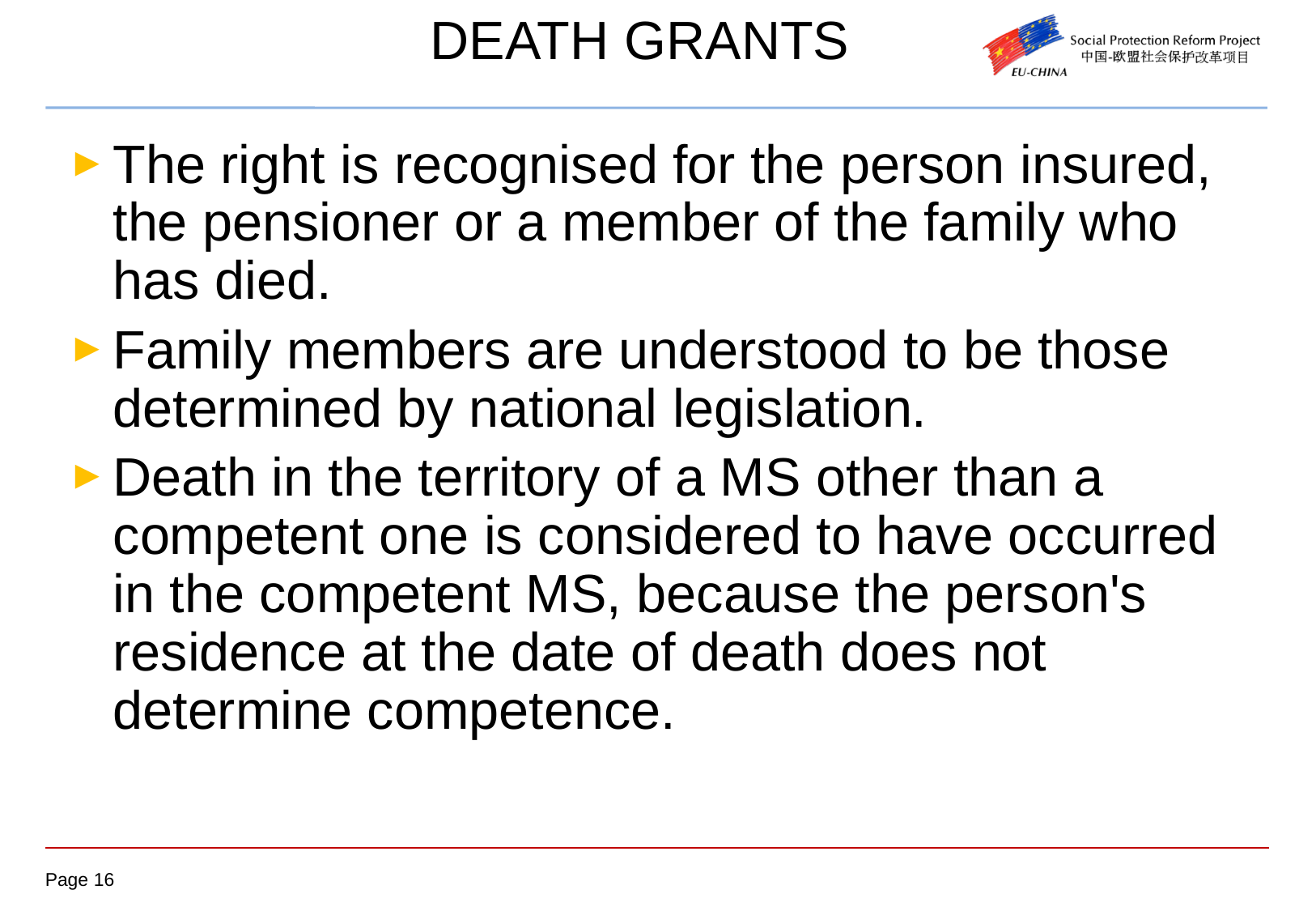

The right is recognised for the person insured, the pensioner or a member of the family who has died.
Family members are understood to be those determined by national legislation.
Death in the territory of a MS other than a competent one is considered to have occurred in the competent MS, because the person's residence at the date of death does not determine competence.

# DEATH GRANTS